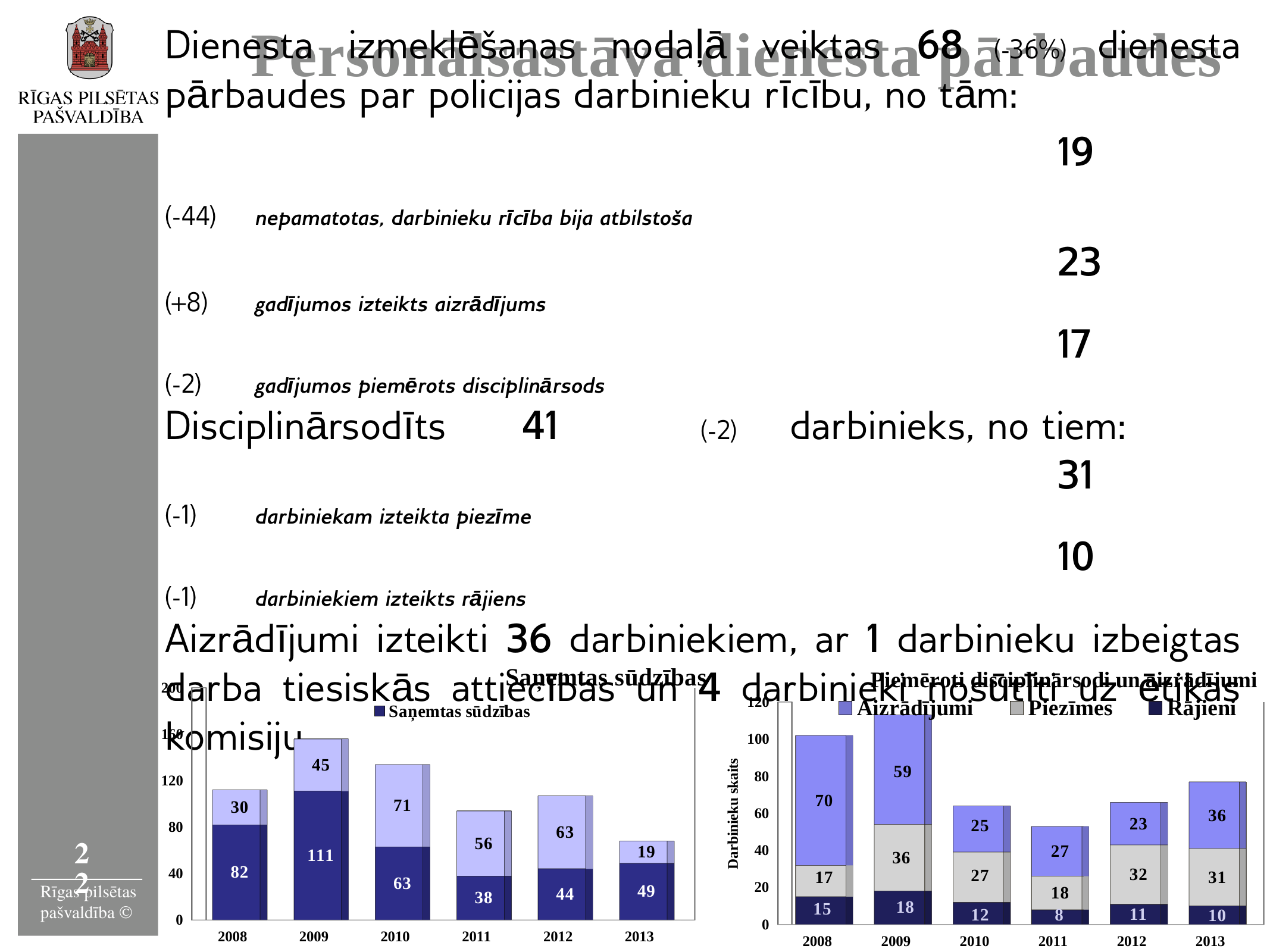

# Personālsastāva dienesta pārbaudes
Dienesta izmeklēšanas nodaļā veiktas 68 (-36%) dienesta pārbaudes par policijas darbinieku rīcību, no tām:
										19 		(-44) 	nepamatotas, darbinieku rīcība bija atbilstoša
										23		(+8) 	gadījumos izteikts aizrādījums
										17 		(-2) 	gadījumos piemērots disciplinārsods
Disciplinārsodīts 	41 		(-2) 	darbinieks, no tiem:
										31 		(-1) 	darbiniekam izteikta piezīme
										10 		(-1) 	darbiniekiem izteikts rājiens
Aizrādījumi izteikti 36 darbiniekiem, ar 1 darbinieku izbeigtas darba tiesiskās attiecības un 4 darbinieki nosūtīti uz ētikas komisiju.

[unsupported chart]

[unsupported chart]

22